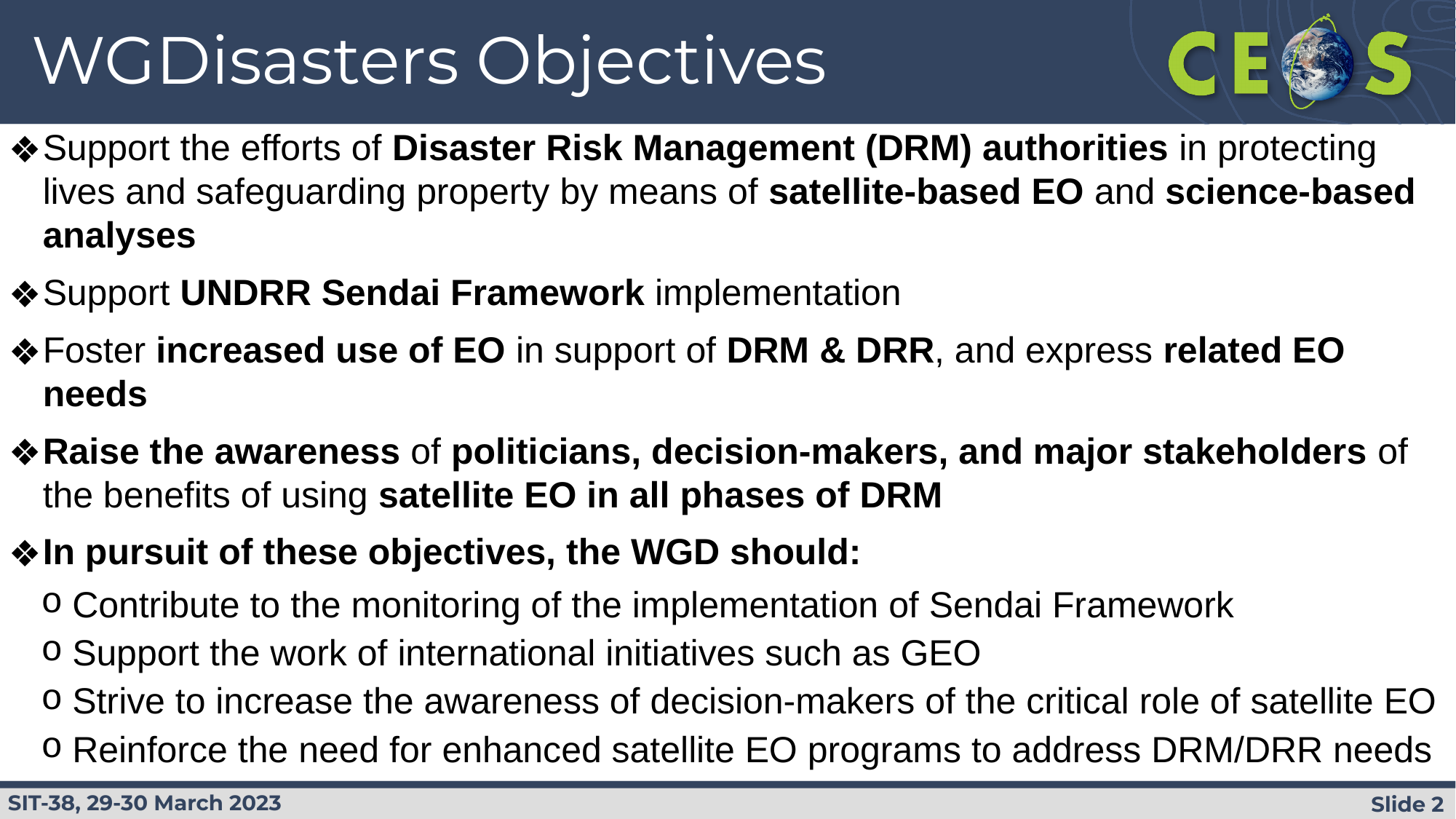

# WGDisasters Objectives
Support the efforts of Disaster Risk Management (DRM) authorities in protecting lives and safeguarding property by means of satellite-based EO and science-based analyses
Support UNDRR Sendai Framework implementation
Foster increased use of EO in support of DRM & DRR, and express related EO needs
Raise the awareness of politicians, decision-makers, and major stakeholders of the benefits of using satellite EO in all phases of DRM
In pursuit of these objectives, the WGD should:
Contribute to the monitoring of the implementation of Sendai Framework
Support the work of international initiatives such as GEO
Strive to increase the awareness of decision-makers of the critical role of satellite EO
Reinforce the need for enhanced satellite EO programs to address DRM/DRR needs